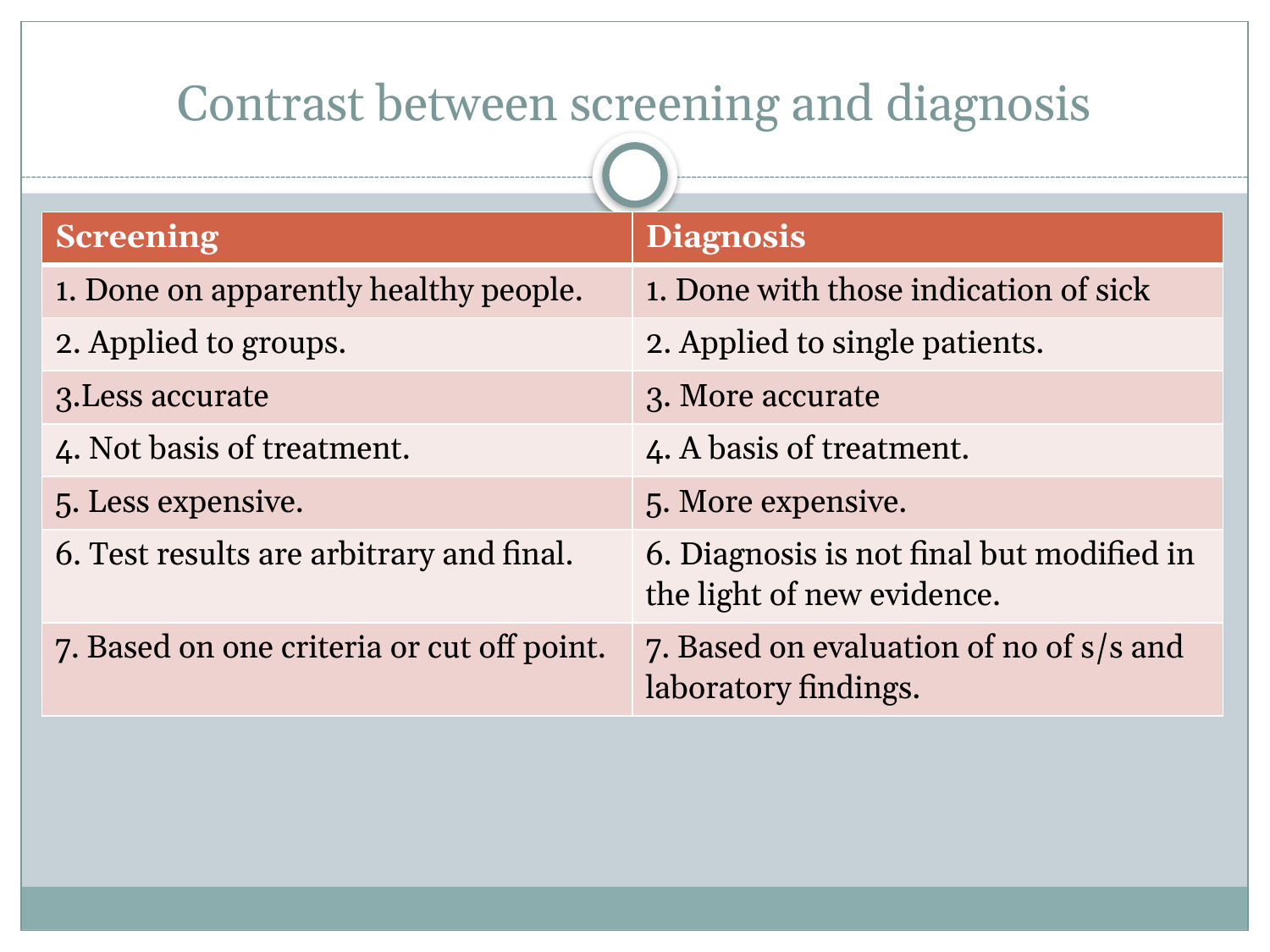

# Contrast between screening and diagnosis
| Screening | Diagnosis |
| --- | --- |
| 1. Done on apparently healthy people. | 1. Done with those indication of sick |
| 2. Applied to groups. | 2. Applied to single patients. |
| 3.Less accurate | 3. More accurate |
| 4. Not basis of treatment. | 4. A basis of treatment. |
| 5. Less expensive. | 5. More expensive. |
| 6. Test results are arbitrary and final. | 6. Diagnosis is not final but modified in the light of new evidence. |
| 7. Based on one criteria or cut off point. | 7. Based on evaluation of no of s/s and laboratory findings. |